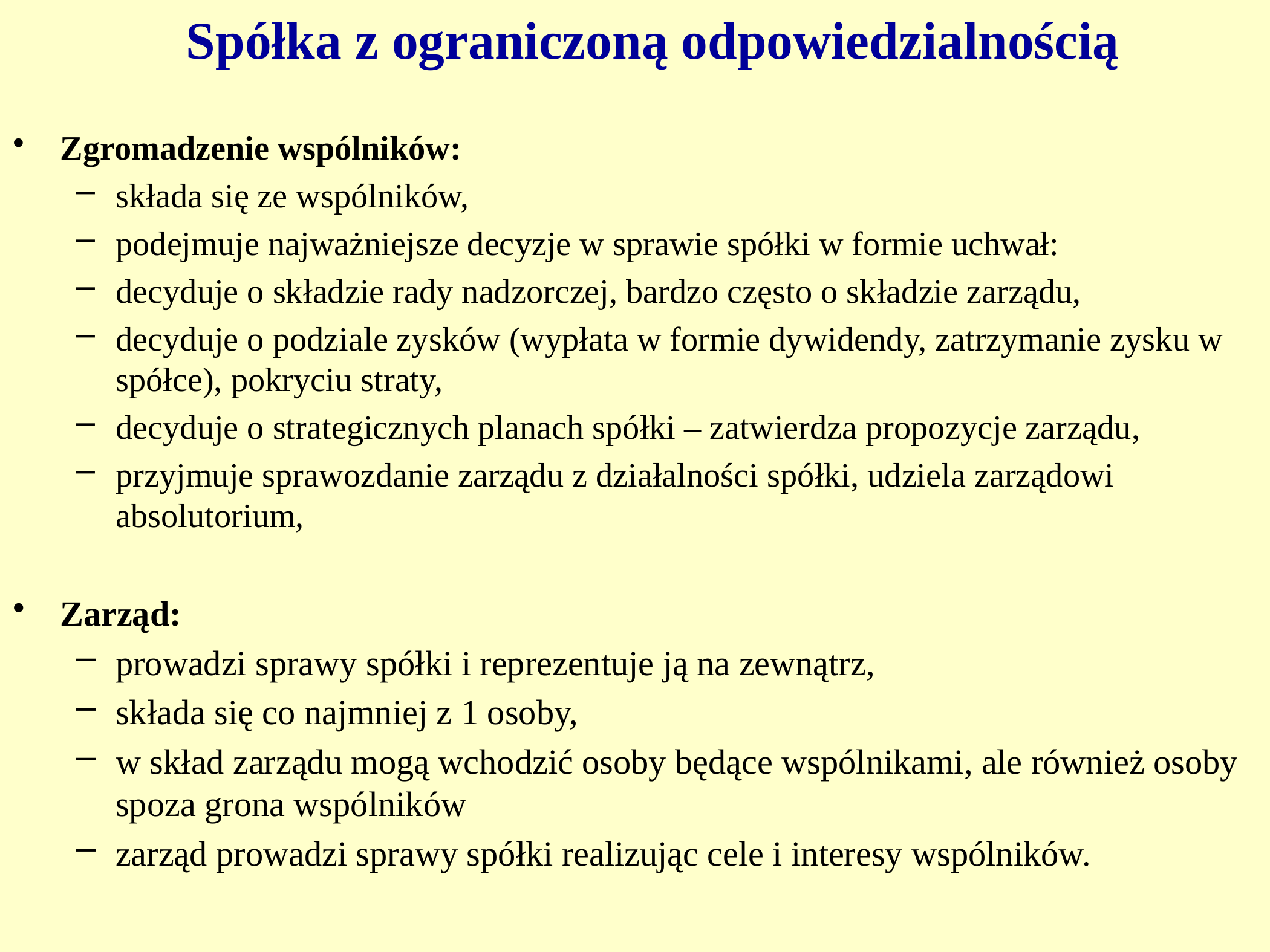

Spółka z ograniczoną odpowiedzialnością
Zgromadzenie wspólników:
składa się ze wspólników,
podejmuje najważniejsze decyzje w sprawie spółki w formie uchwał:
decyduje o składzie rady nadzorczej, bardzo często o składzie zarządu,
decyduje o podziale zysków (wypłata w formie dywidendy, zatrzymanie zysku w spółce), pokryciu straty,
decyduje o strategicznych planach spółki – zatwierdza propozycje zarządu,
przyjmuje sprawozdanie zarządu z działalności spółki, udziela zarządowi absolutorium,

Zarząd:
prowadzi sprawy spółki i reprezentuje ją na zewnątrz,
składa się co najmniej z 1 osoby,
w skład zarządu mogą wchodzić osoby będące wspólnikami, ale również osoby spoza grona wspólników
zarząd prowadzi sprawy spółki realizując cele i interesy wspólników.